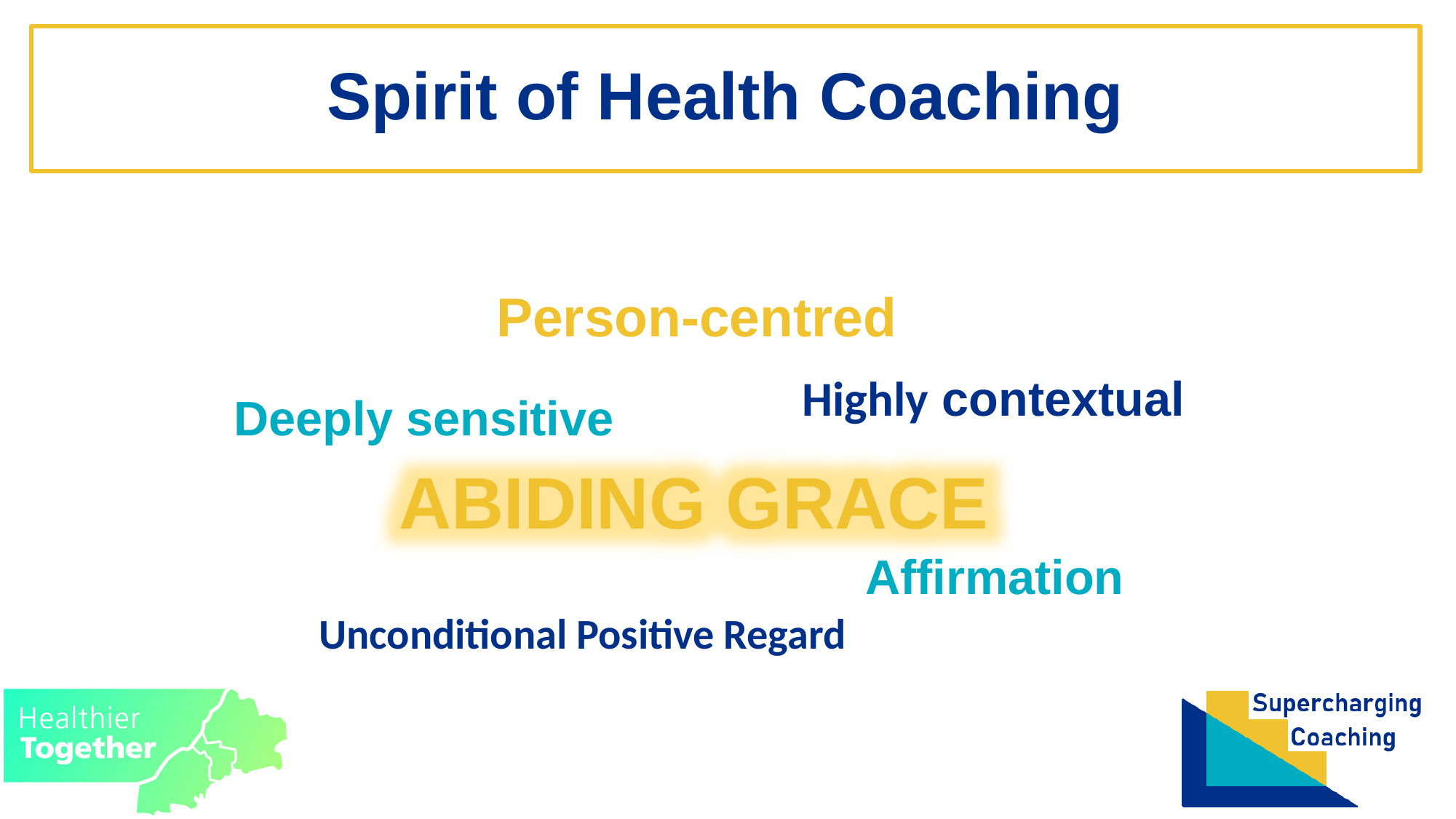

# Spirit of Health Coaching
Person-centred
Highly contextual
Deeply sensitive
ABIDING GRACE
Affirmation
Unconditional Positive Regard